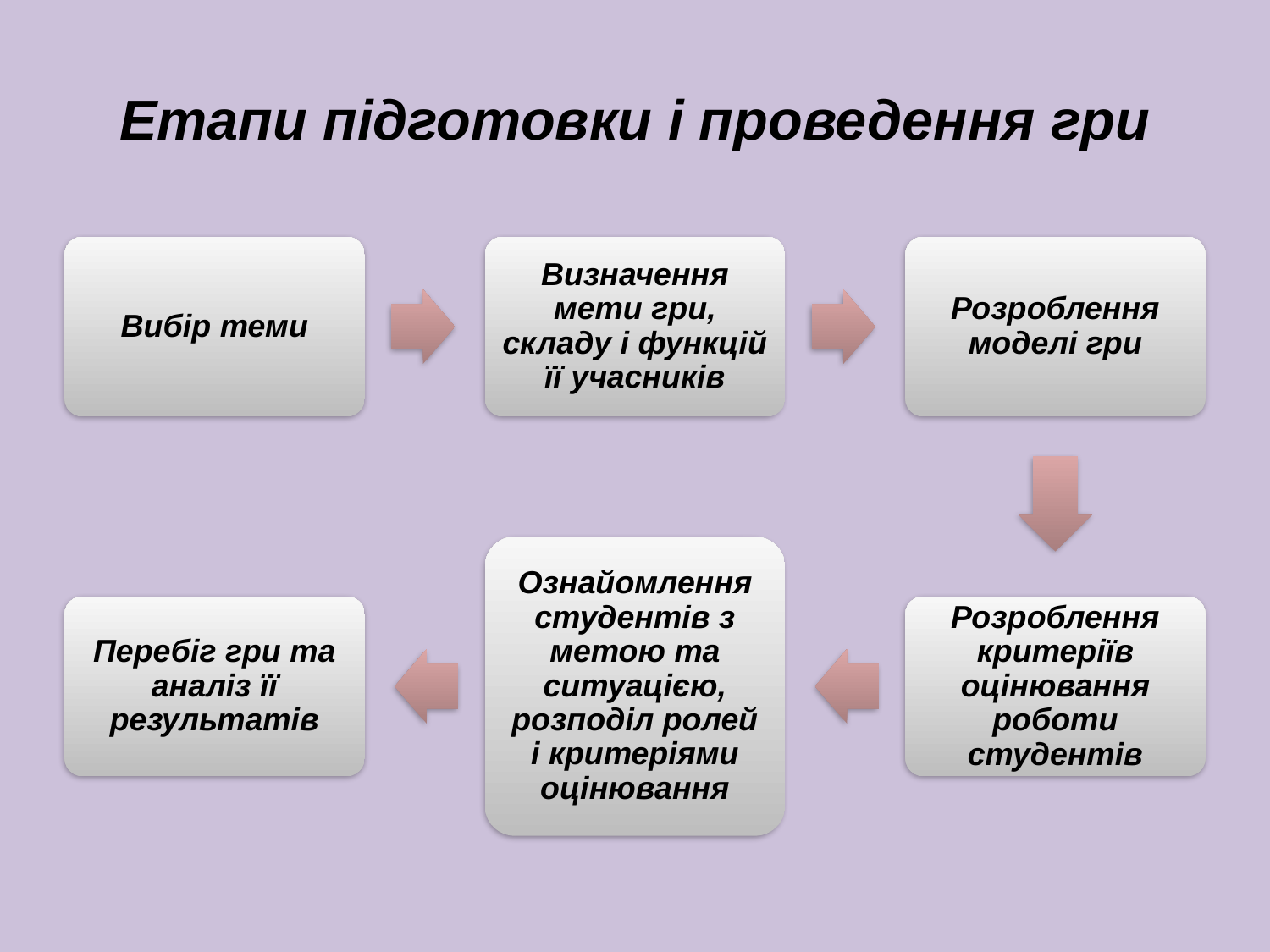

# Етапи підготовки і проведення гри
Вибір теми

Визначення мети гри, складу і функцій її учасників

Розроблення моделі гри

Розроблення критеріїв оцінювання роботи студентів

Ознайомлення студентів з метою та ситуацією, розподіл ролей і критеріями оцінювання

Перебіг гри та аналіз її результатів